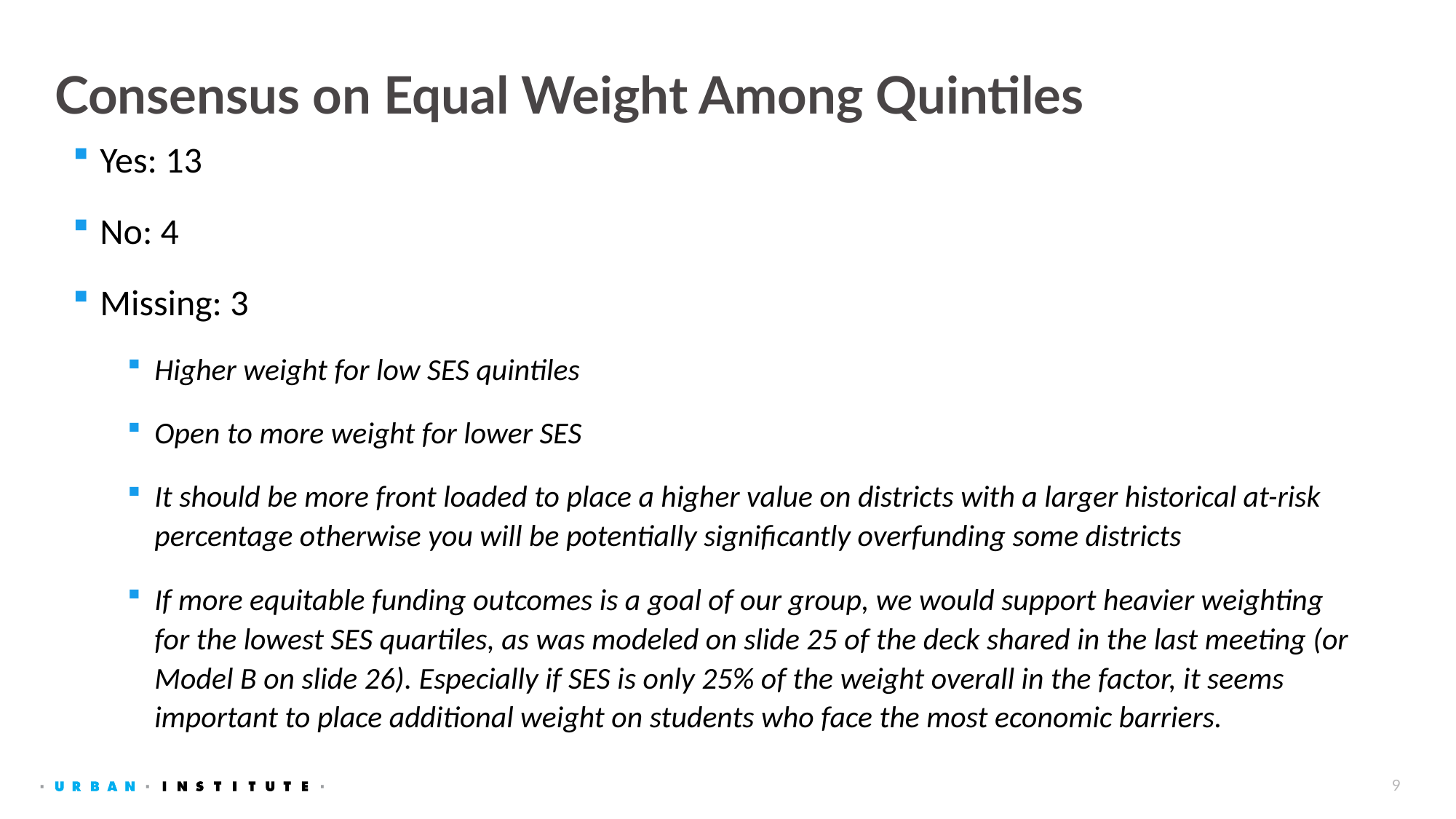

# Consensus on Equal Weight Among Quintiles
Yes: 13
No: 4
Missing: 3
Higher weight for low SES quintiles
Open to more weight for lower SES
It should be more front loaded to place a higher value on districts with a larger historical at-risk percentage otherwise you will be potentially significantly overfunding some districts
If more equitable funding outcomes is a goal of our group, we would support heavier weighting for the lowest SES quartiles, as was modeled on slide 25 of the deck shared in the last meeting (or Model B on slide 26). Especially if SES is only 25% of the weight overall in the factor, it seems important to place additional weight on students who face the most economic barriers.

9